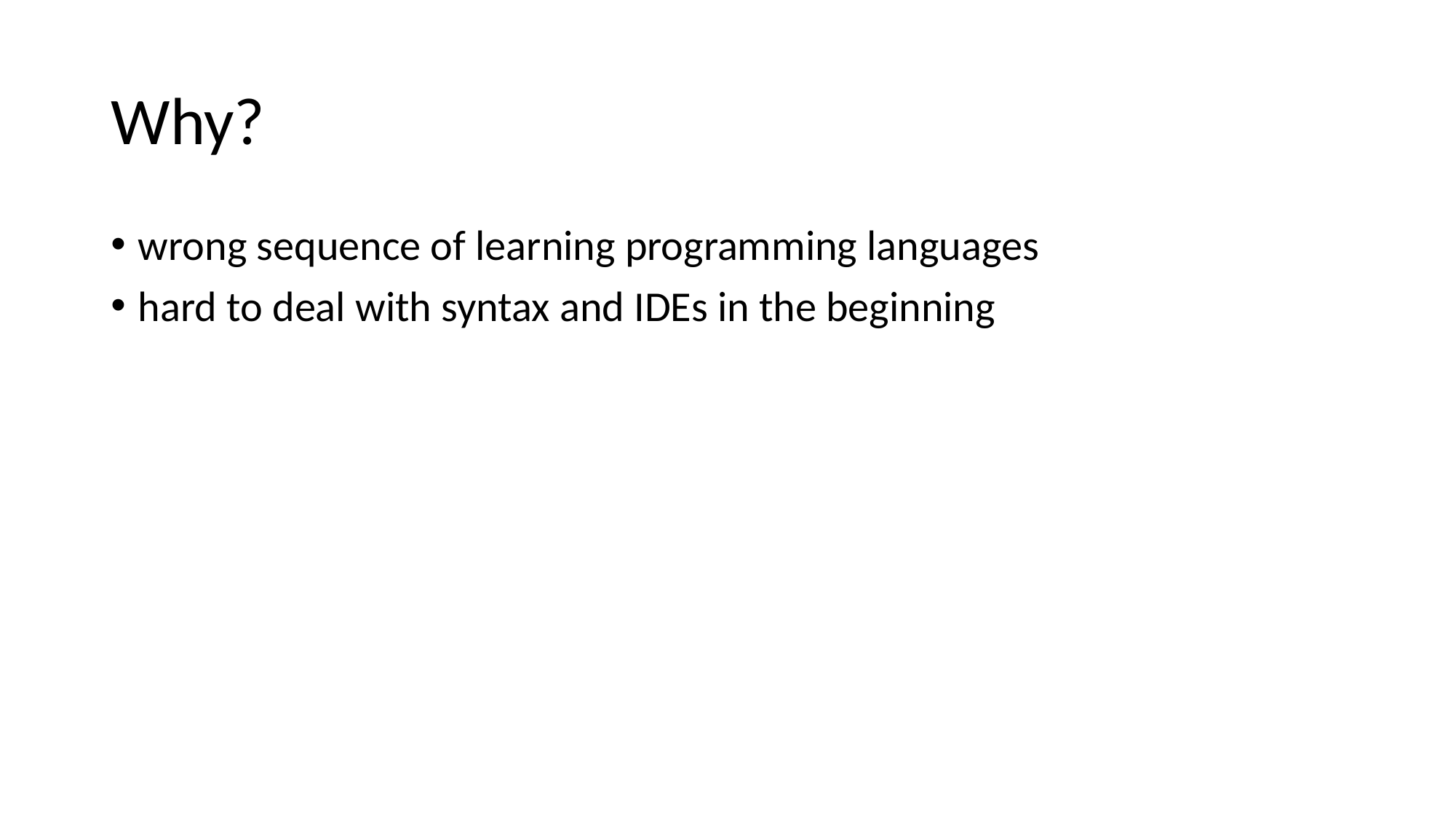

# Why?
wrong sequence of learning programming languages
hard to deal with syntax and IDEs in the beginning